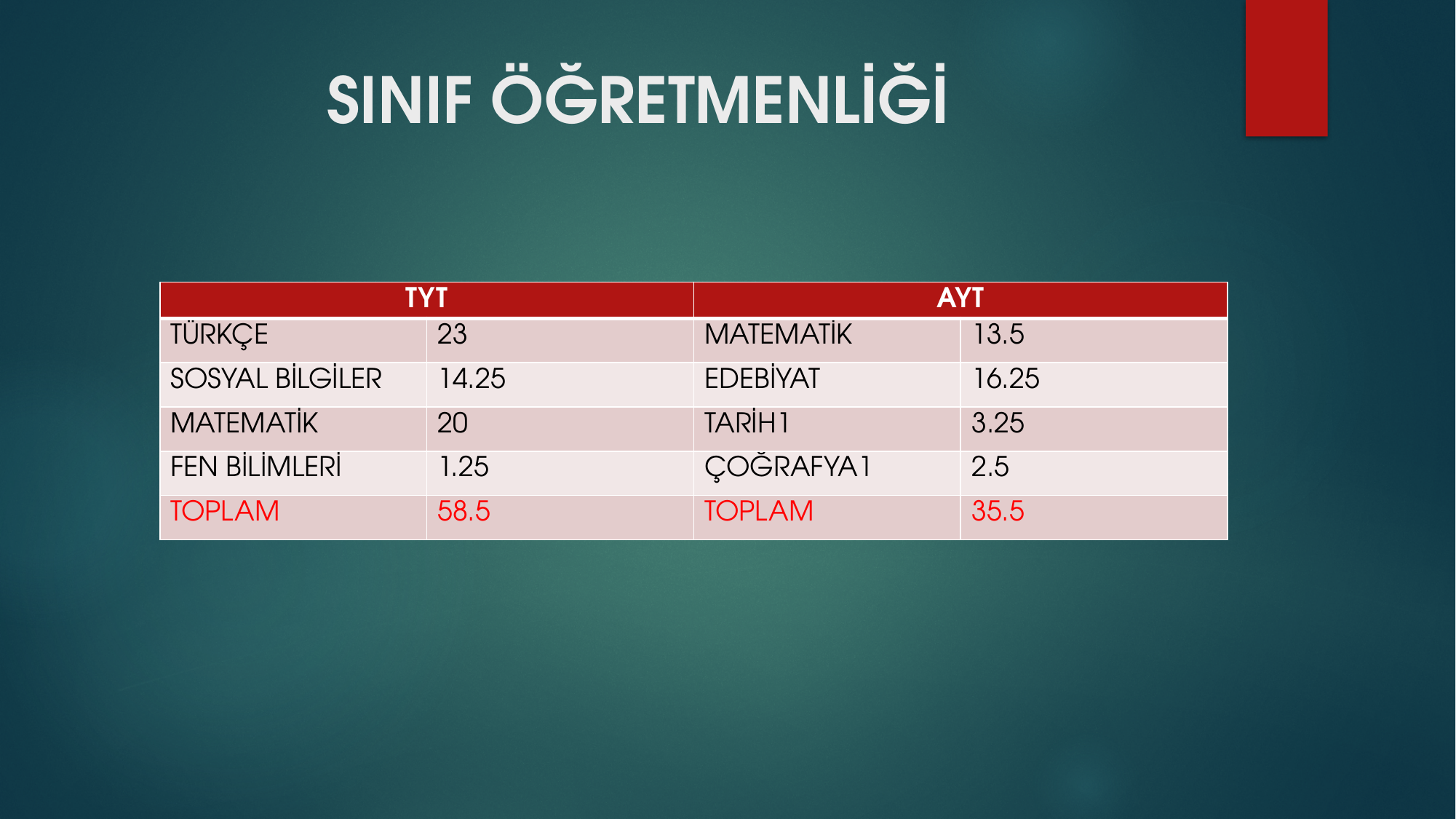

# SINIF ÖĞRETMENLİĞİ
| TYT |  | AYT |  |
| --- | --- | --- | --- |
| TÜRKÇE | 23 | MATEMATİK | 13.5 |
| SOSYAL BİLGİLER | 14.25 | EDEBİYAT | 16.25 |
| MATEMATİK | 20 | TARİH1 | 3.25 |
| FEN BİLİMLERİ | 1.25 | ÇOĞRAFYA1 | 2.5 |
| TOPLAM | 58.5 | TOPLAM | 35.5 |